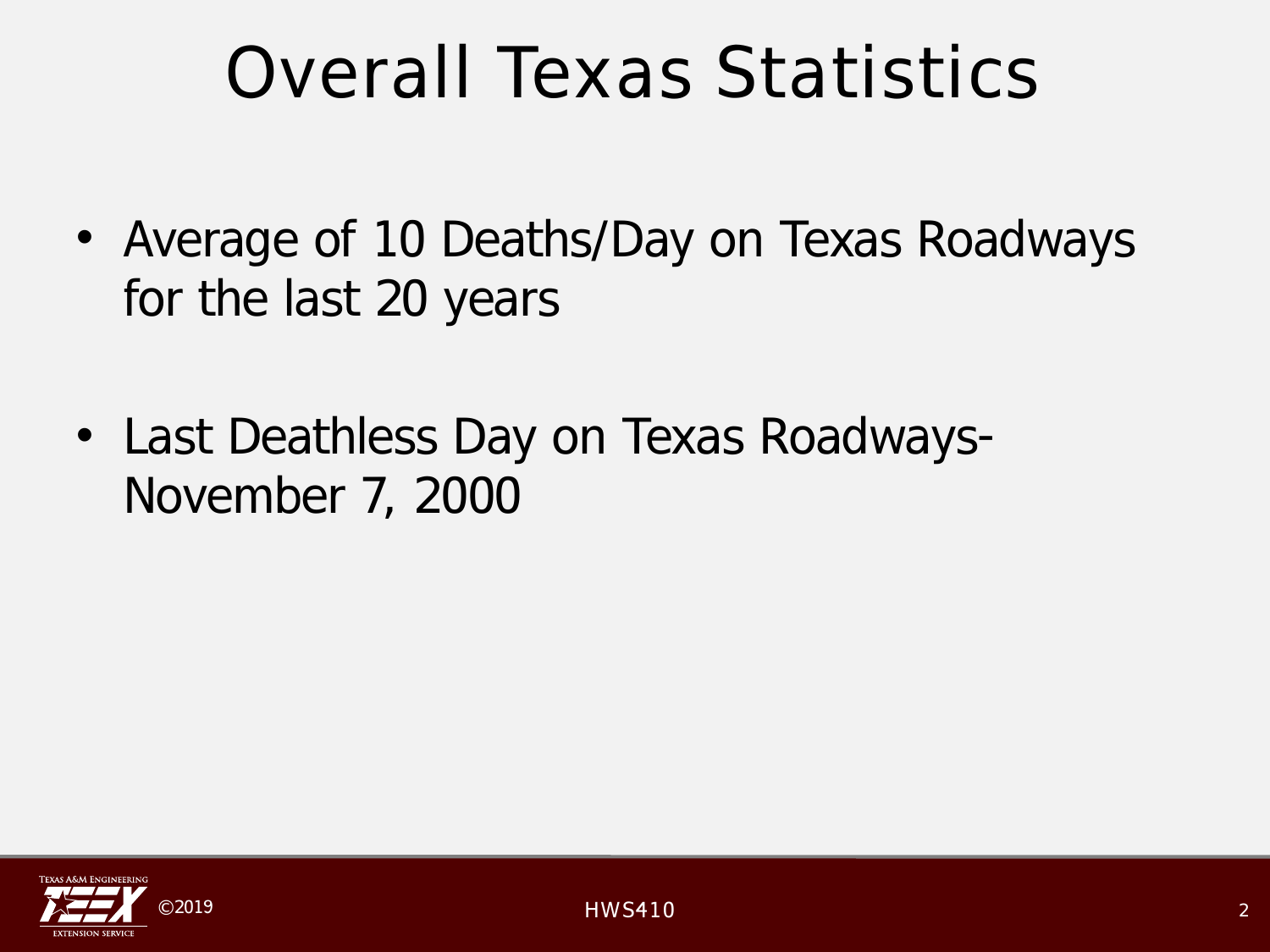

# Overall Texas Statistics
Average of 10 Deaths/Day on Texas Roadways for the last 20 years

Last Deathless Day on Texas Roadways- November 7, 2000